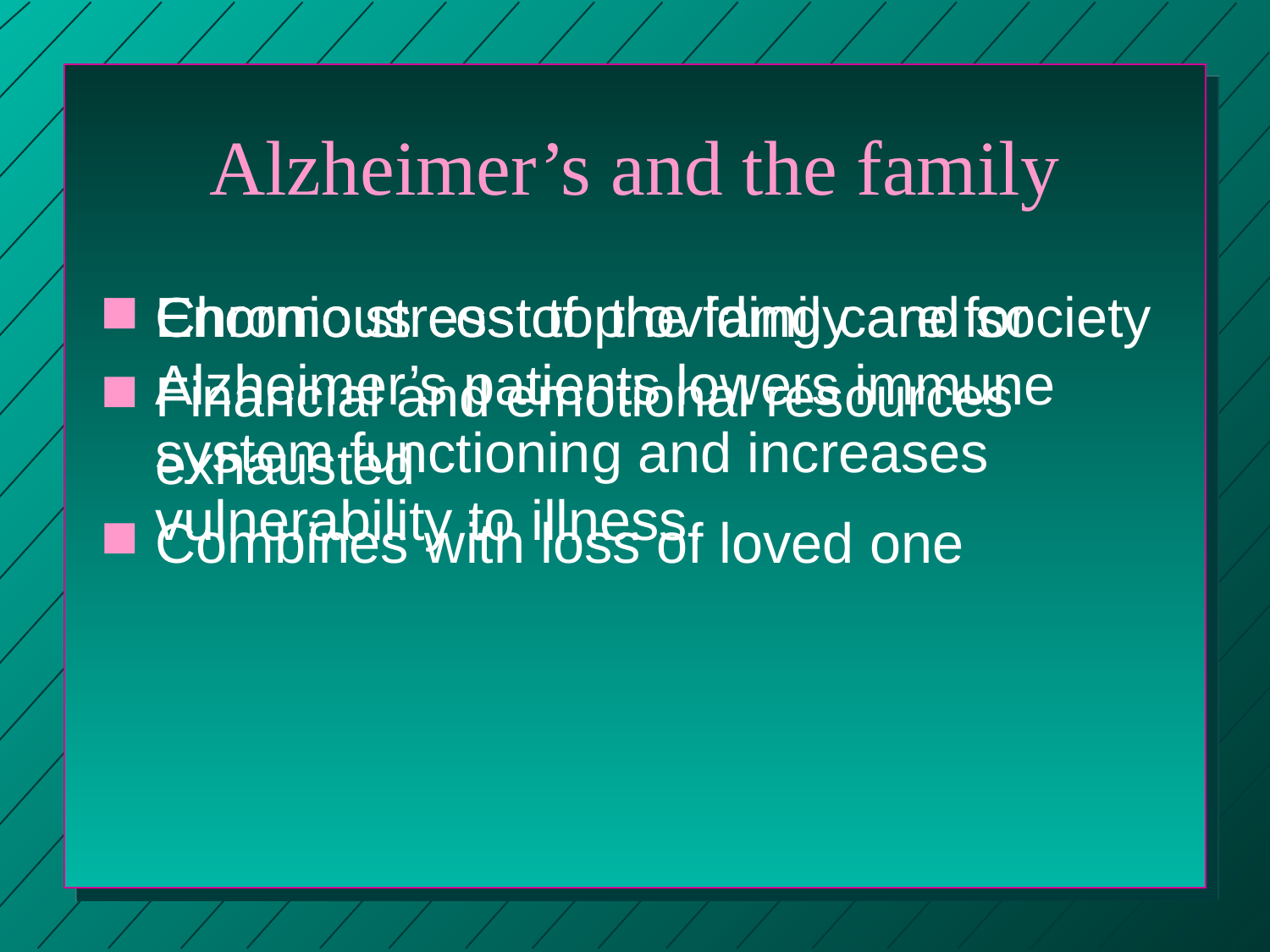

# Alzheimer’s and the family
Enormous cost to the family and society
Financial and emotional resources exhausted
Combines with loss of loved one
Chronic stress of providing care for Alzheimer’s patients lowers immune system functioning and increases vulnerability to illness.